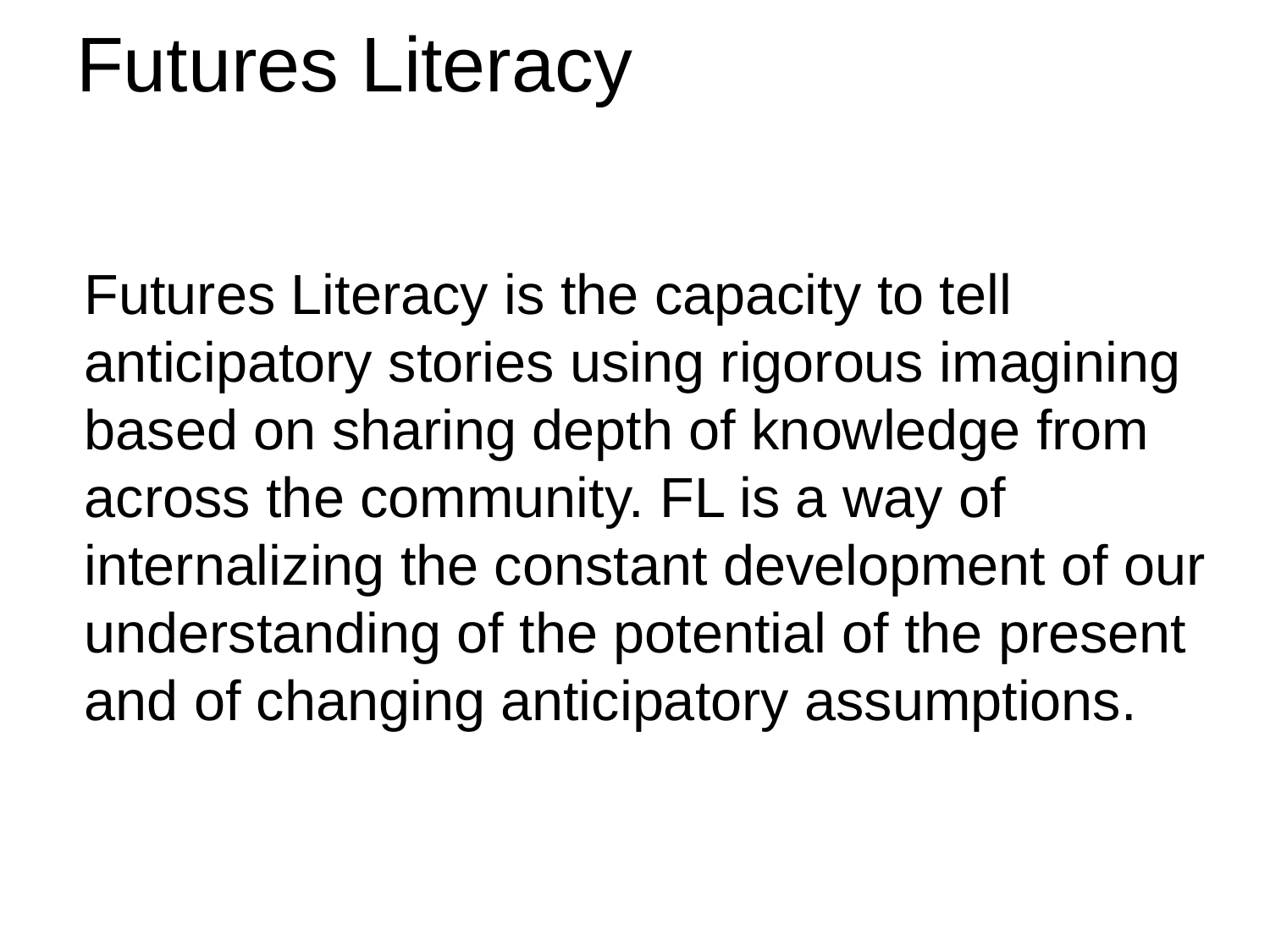

# Futures Literacy
Futures Literacy is the capacity to tell anticipatory stories using rigorous imagining based on sharing depth of knowledge from across the community. FL is a way of internalizing the constant development of our understanding of the potential of the present and of changing anticipatory assumptions.